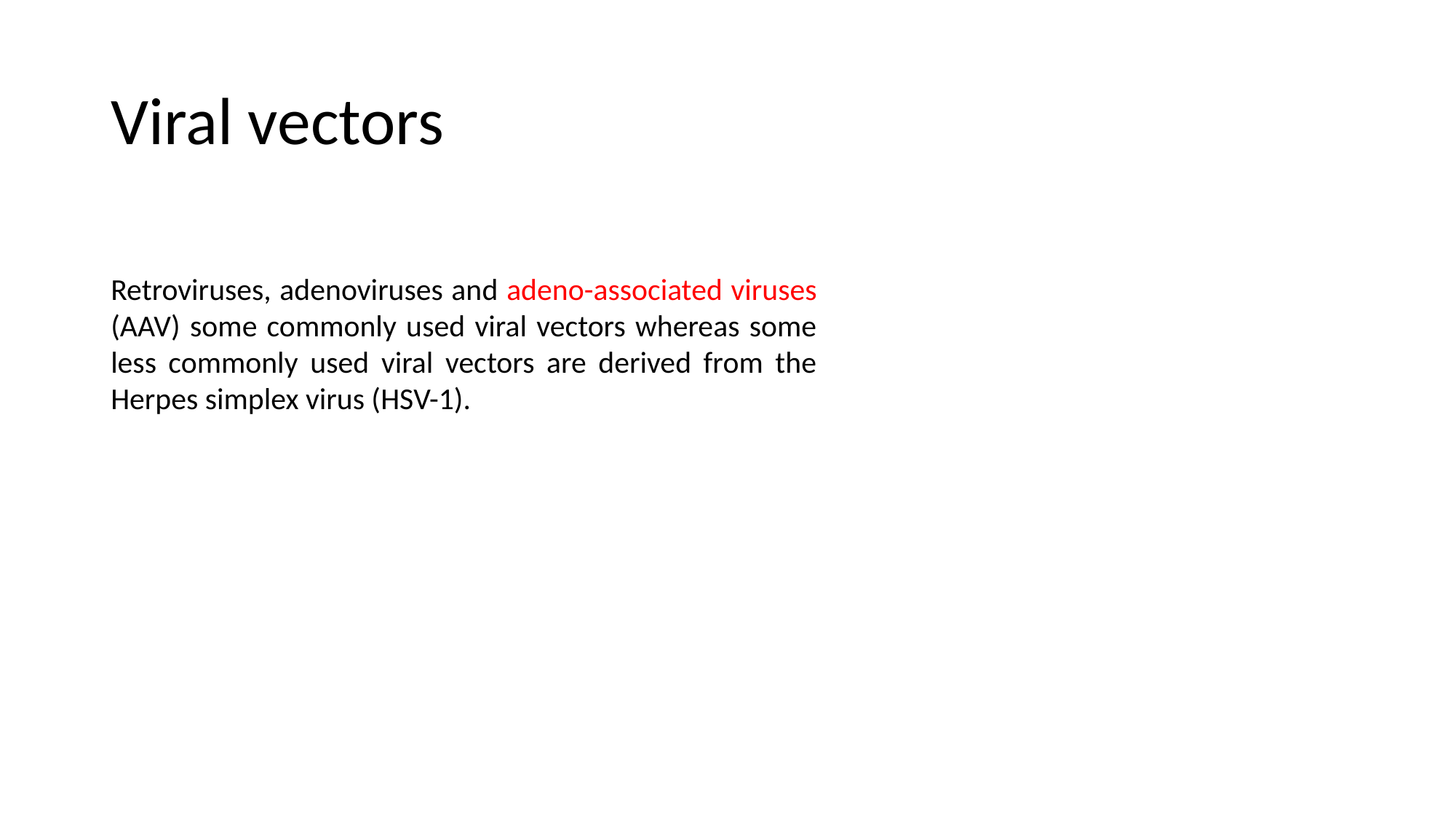

# Viral vectors
Retroviruses, adenoviruses and adeno-associated viruses (AAV) some commonly used viral vectors whereas some less commonly used viral vectors are derived from the Herpes simplex virus (HSV-1).